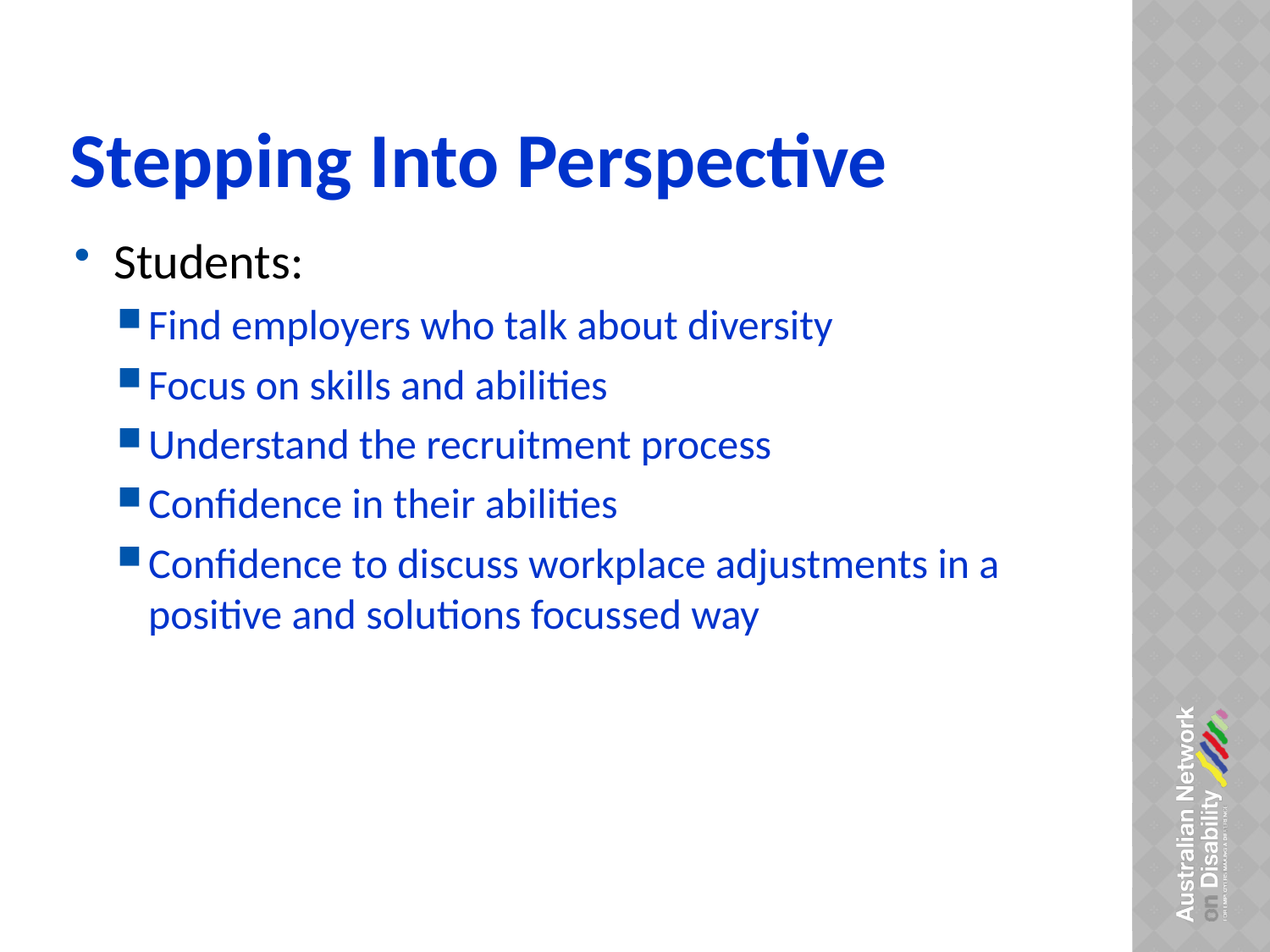

# Stepping Into Perspective
Students:
Find employers who talk about diversity
Focus on skills and abilities
Understand the recruitment process
Confidence in their abilities
Confidence to discuss workplace adjustments in a positive and solutions focussed way